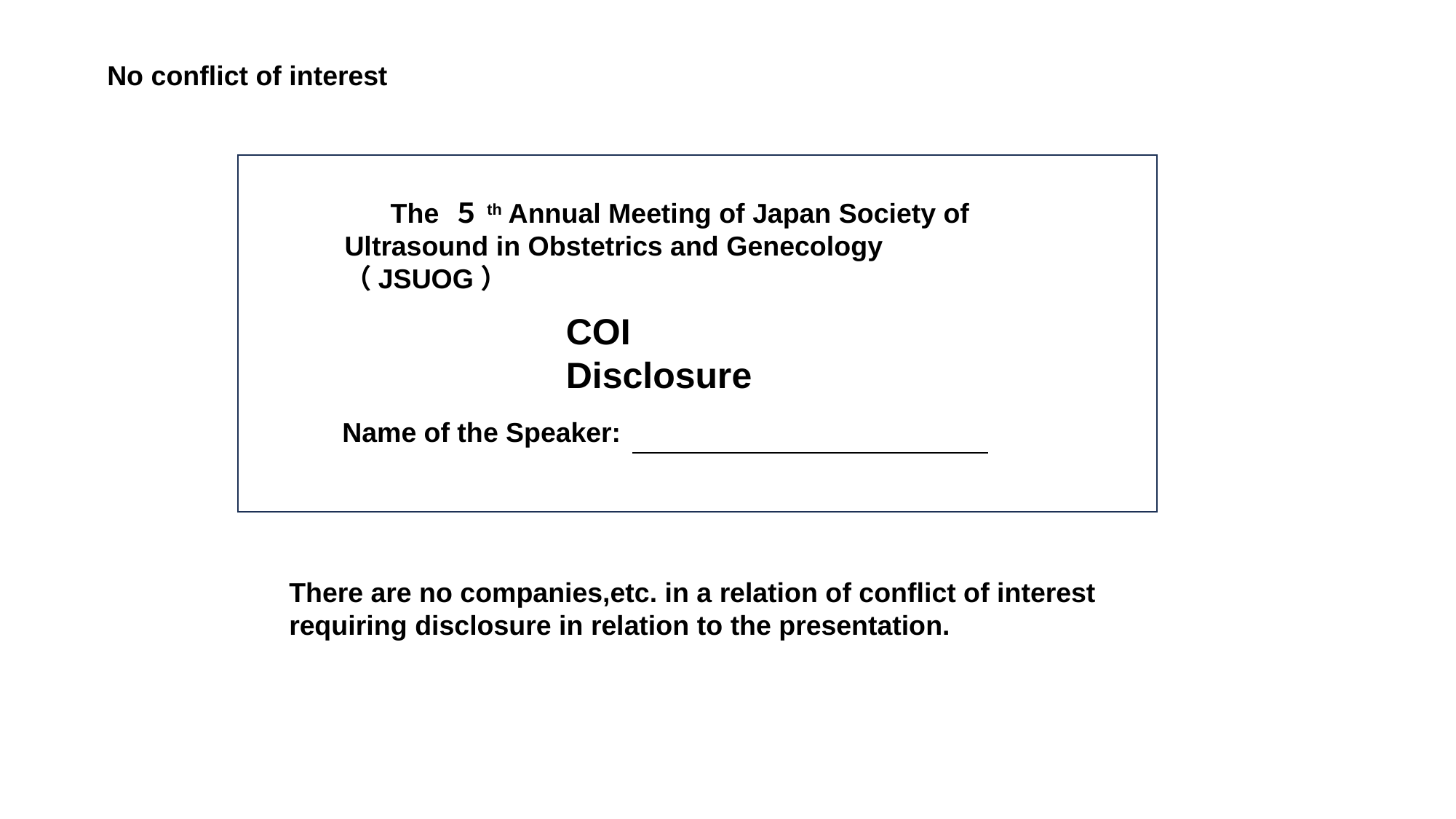

No conflict of interest

      The ５th Annual Meeting of Japan Society of
Ultrasound in Obstetrics and Genecology （JSUOG）
COI　Disclosure
Name of the Speaker:
There are no companies,etc. in a relation of conflict of interest requiring disclosure in relation to the presentation.